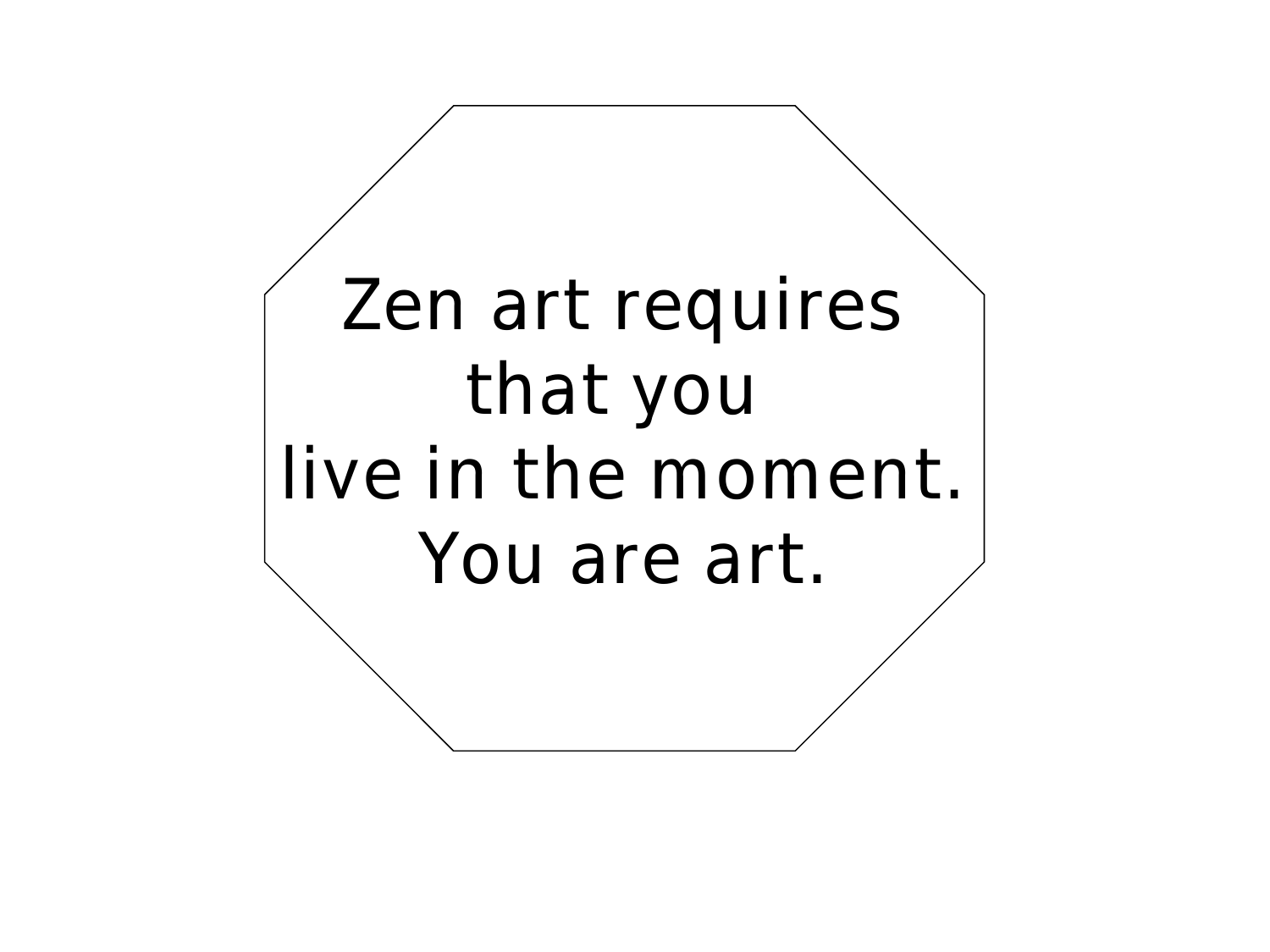

Zen art requires
that you
live in the moment.
You are art.